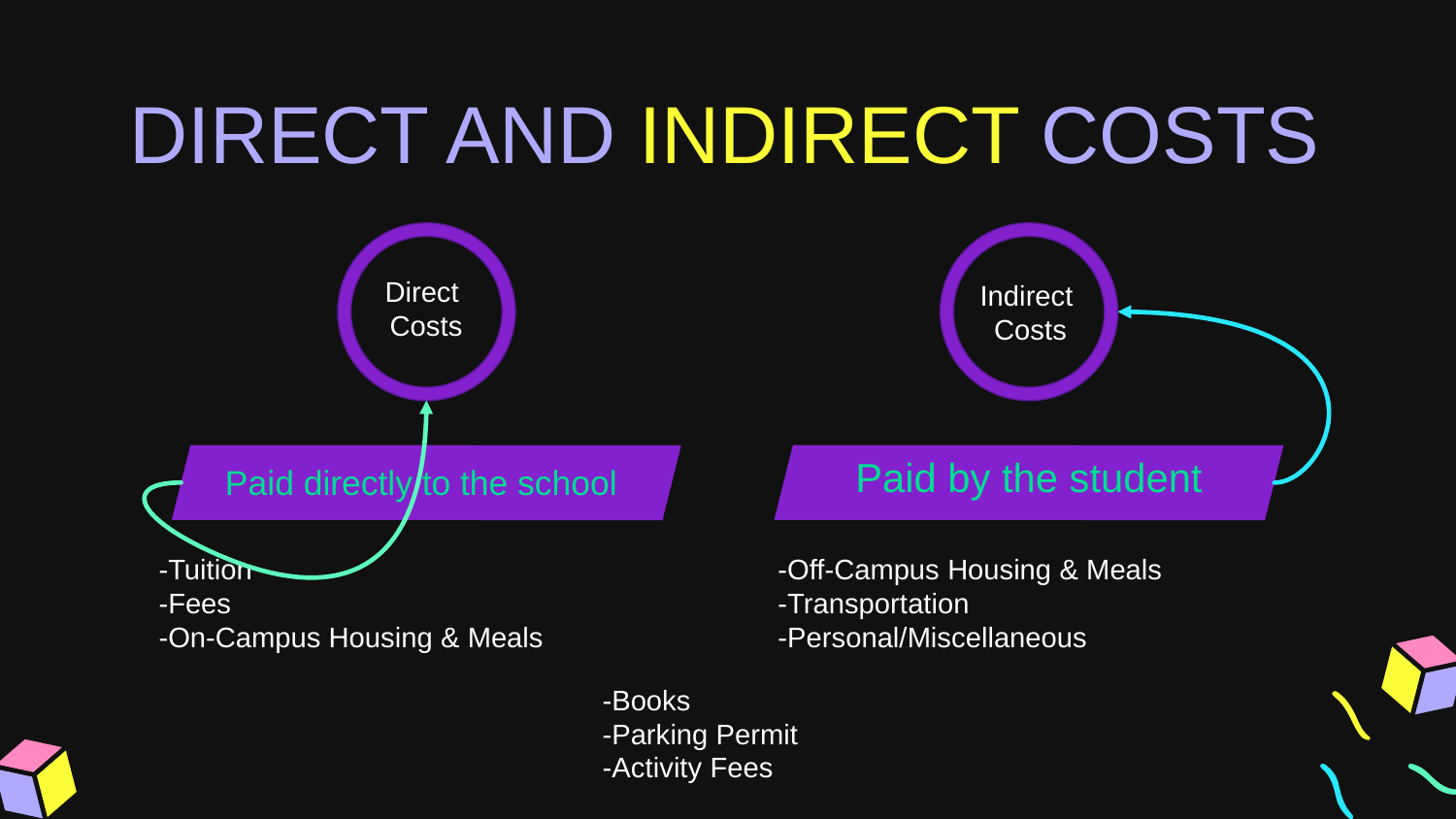

# DIRECT AND INDIRECT COSTS

Direct
Costs
Indirect
Costs
Paid by the student

Paid directly to the school
-Tuition
-Fees
-On-Campus Housing & Meals
-Off-Campus Housing & Meals
-Transportation
-Personal/Miscellaneous
-Books
-Parking Permit
-Activity Fees